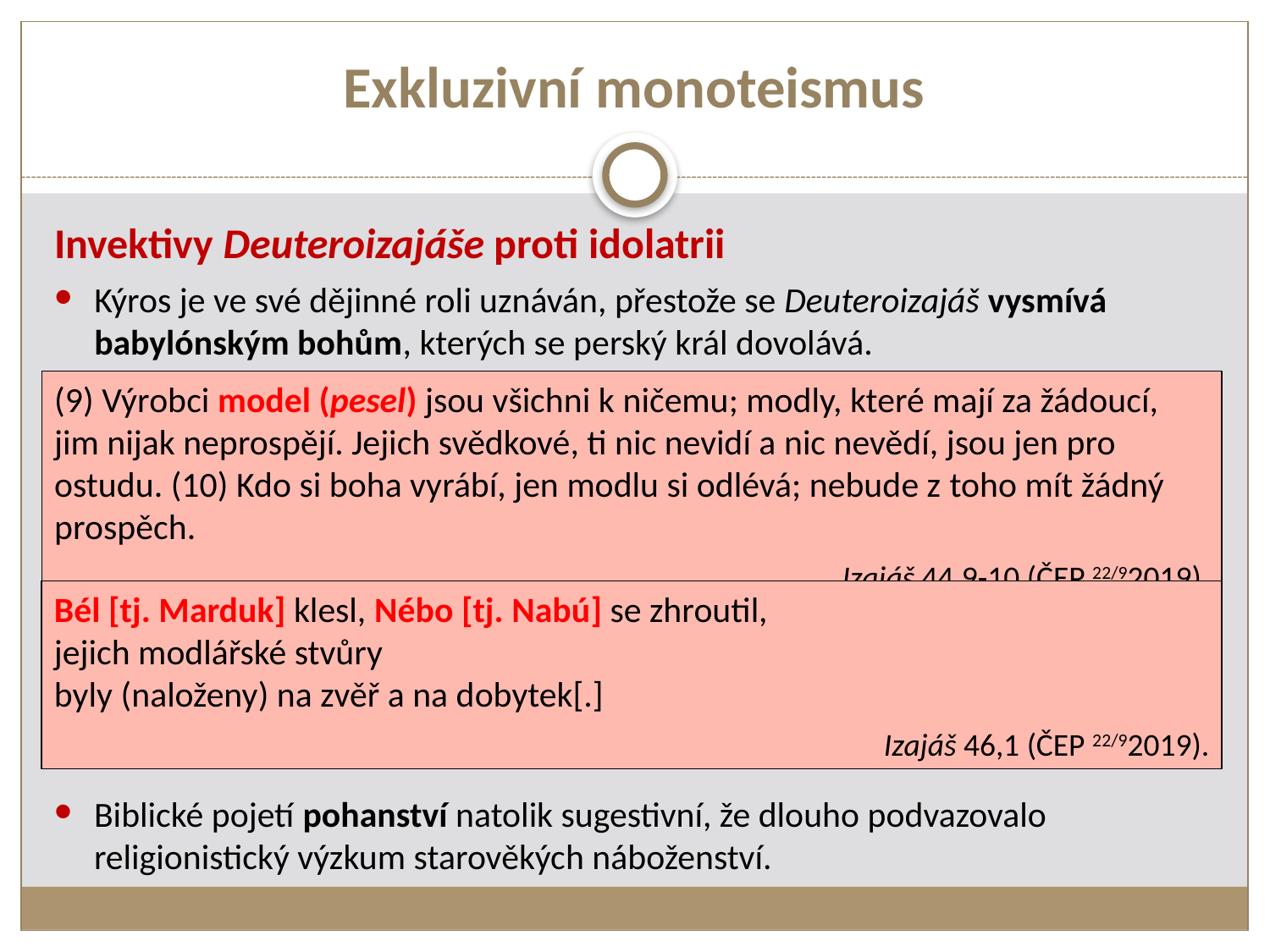

# Exkluzivní monoteismus
Invektivy Deuteroizajáše proti idolatrii
Kýros je ve své dějinné roli uznáván, přestože se Deuteroizajáš vysmívá babylónským bohům, kterých se perský král dovolává.
(9) Výrobci model (pesel) jsou všichni k ničemu; modly, které mají za žádoucí, jim nijak neprospějí. Jejich svědkové, ti nic nevidí a nic nevědí, jsou jen pro ostudu. (10) Kdo si boha vyrábí, jen modlu si odlévá; nebude z toho mít žádný prospěch.
Izajáš 44,9-10 (ČEP 22/92019).
Bél [tj. Marduk] klesl, Nébo [tj. Nabú] se zhroutil,
jejich modlářské stvůry
byly (naloženy) na zvěř a na dobytek[.]
Izajáš 46,1 (ČEP 22/92019).
Biblické pojetí pohanství natolik sugestivní, že dlouho podvazovalo religionistický výzkum starověkých náboženství.